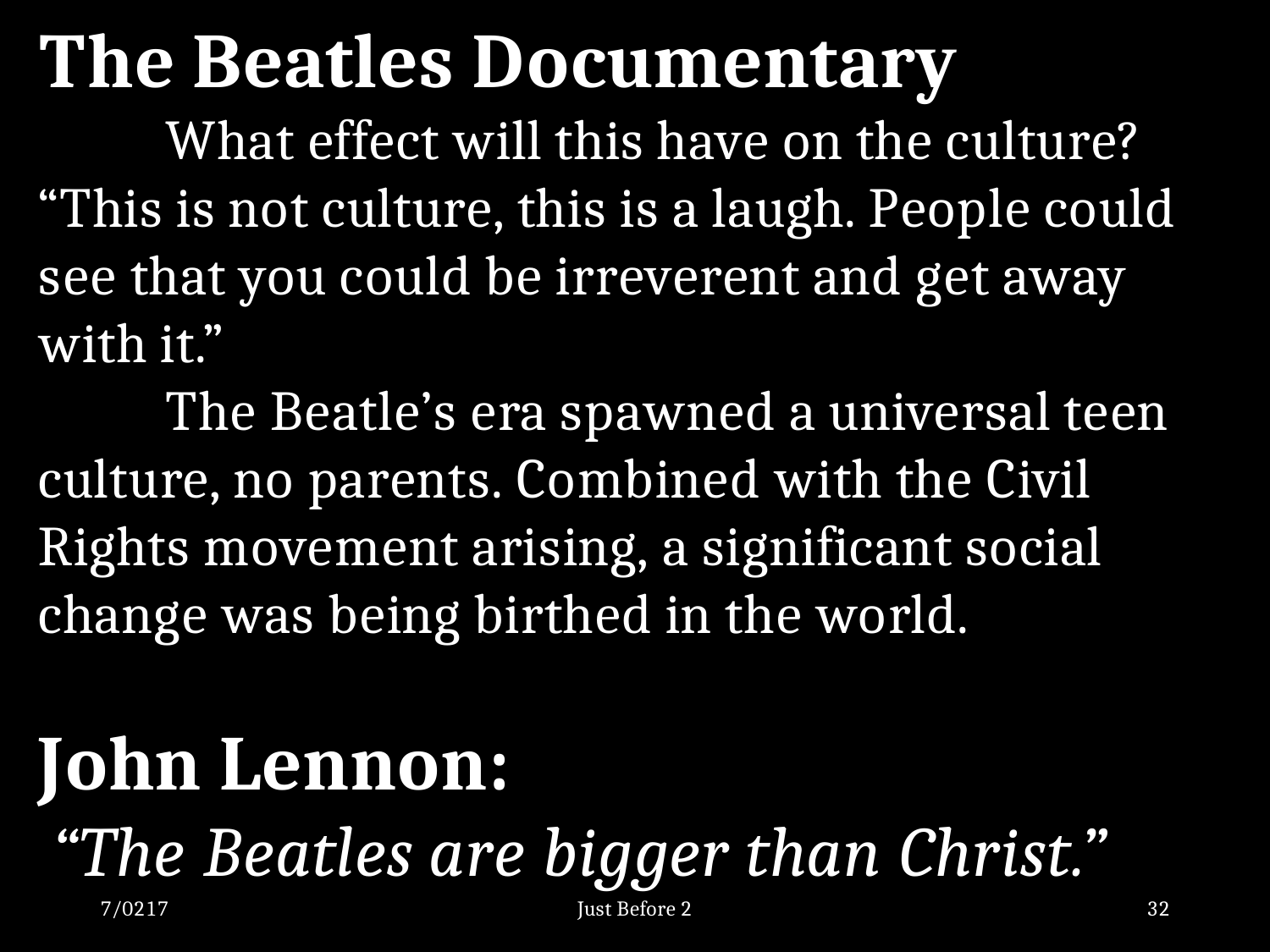

The Beatles Documentary
	What effect will this have on the culture? “This is not culture, this is a laugh. People could see that you could be irreverent and get away with it.”
	The Beatle’s era spawned a universal teen culture, no parents. Combined with the Civil Rights movement arising, a significant social change was being birthed in the world.
John Lennon:
 “The Beatles are bigger than Christ.”
7/0217
Just Before 2
32